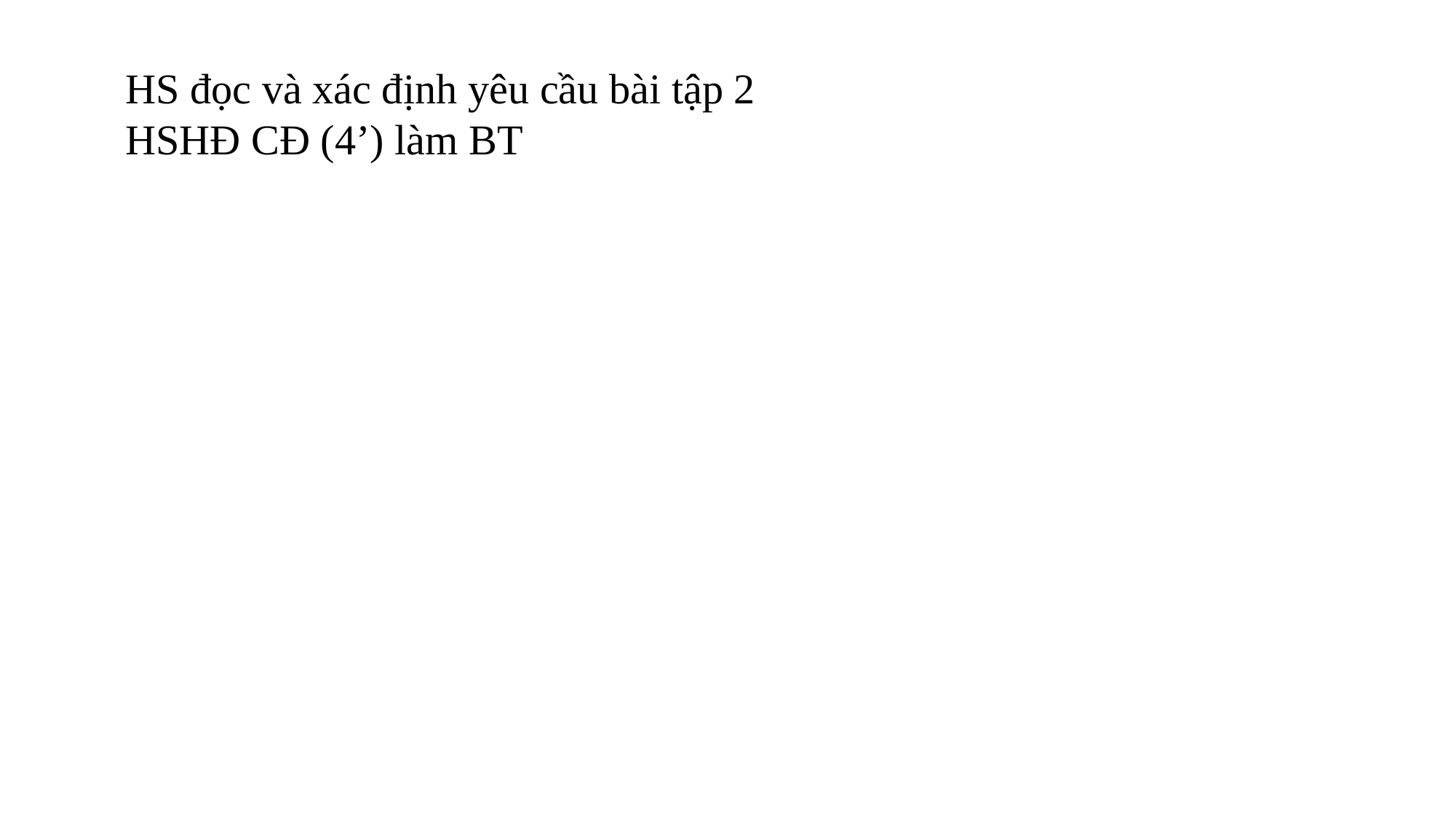

HS đọc và xác định yêu cầu bài tập 2
HSHĐ CĐ (4’) làm BT